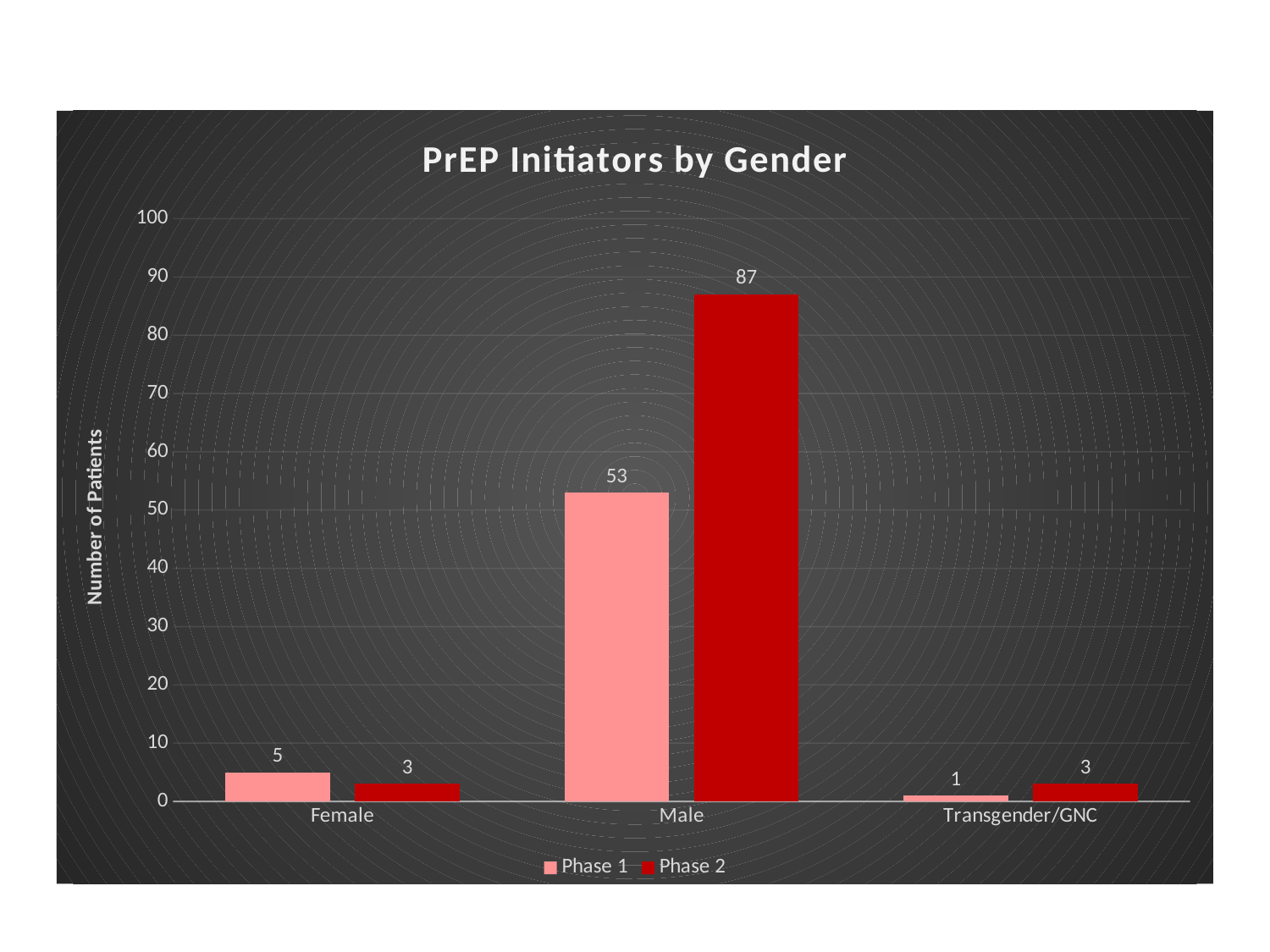

# Patient Snapshot by Gender

### Chart: PrEP Initiators by Gender

| Category | Phase 1 | Phase 2 |
|---|---|---|
| Female | 5.0 | 3.0 |
| Male | 53.0 | 87.0 |
| Transgender/GNC | 1.0 | 3.0 |
Phase 1 – 01/01/2014-09/30/2016
Phase 2 – 10/01/2016-12/31/2018